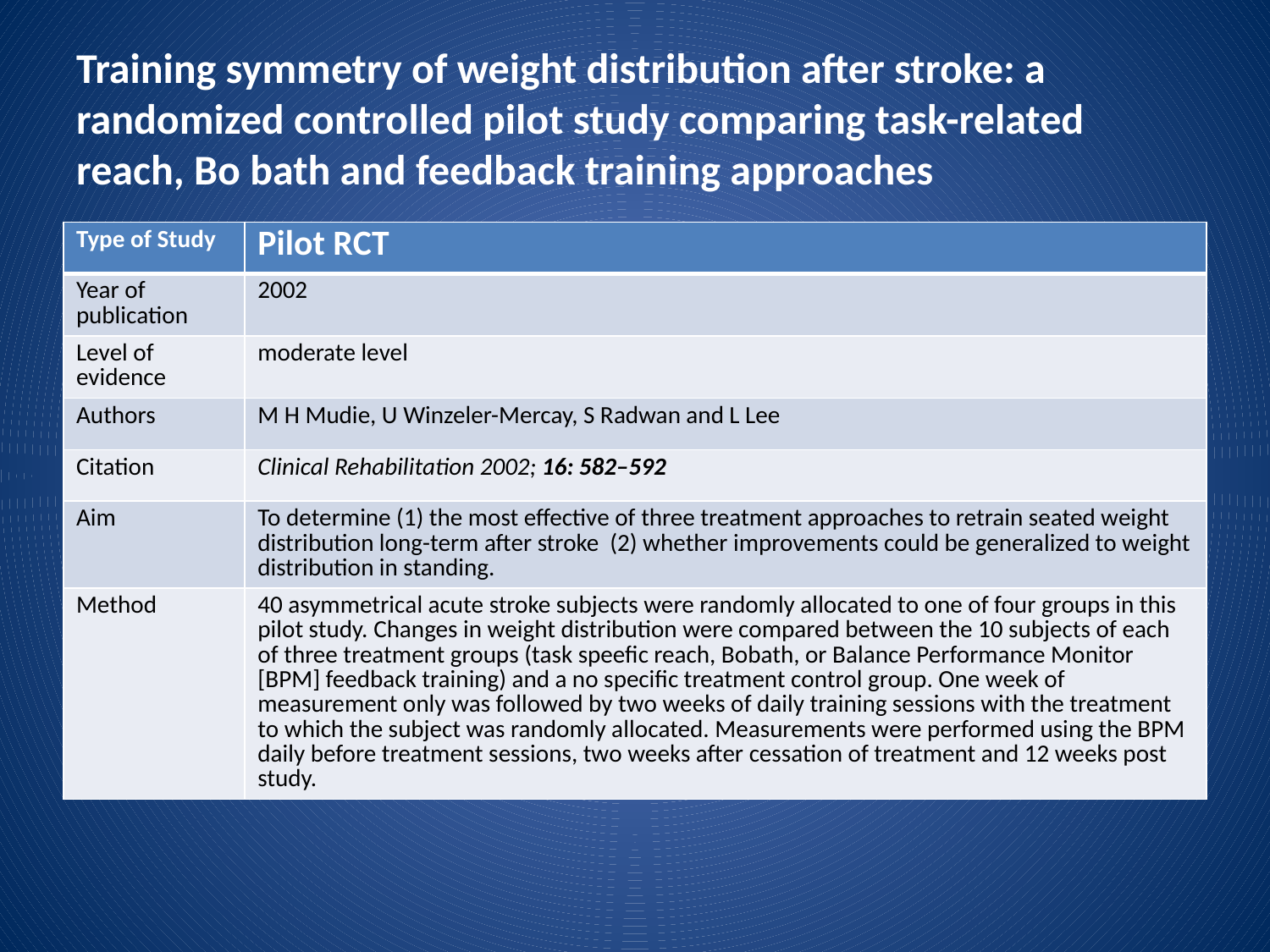

# Training symmetry of weight distribution after stroke: a randomized controlled pilot study comparing task-related reach, Bo bath and feedback training approaches
| Type of Study | Pilot RCT |
| --- | --- |
| Year of publication | 2002 |
| Level of evidence | moderate level |
| Authors | M H Mudie, U Winzeler-Mercay, S Radwan and L Lee |
| Citation | Clinical Rehabilitation 2002; 16: 582–592 |
| Aim | To determine (1) the most effective of three treatment approaches to retrain seated weight distribution long-term after stroke (2) whether improvements could be generalized to weight distribution in standing. |
| Method | 40 asymmetrical acute stroke subjects were randomly allocated to one of four groups in this pilot study. Changes in weight distribution were compared between the 10 subjects of each of three treatment groups (task speefic reach, Bobath, or Balance Performance Monitor [BPM] feedback training) and a no specific treatment control group. One week of measurement only was followed by two weeks of daily training sessions with the treatment to which the subject was randomly allocated. Measurements were performed using the BPM daily before treatment sessions, two weeks after cessation of treatment and 12 weeks post study. |